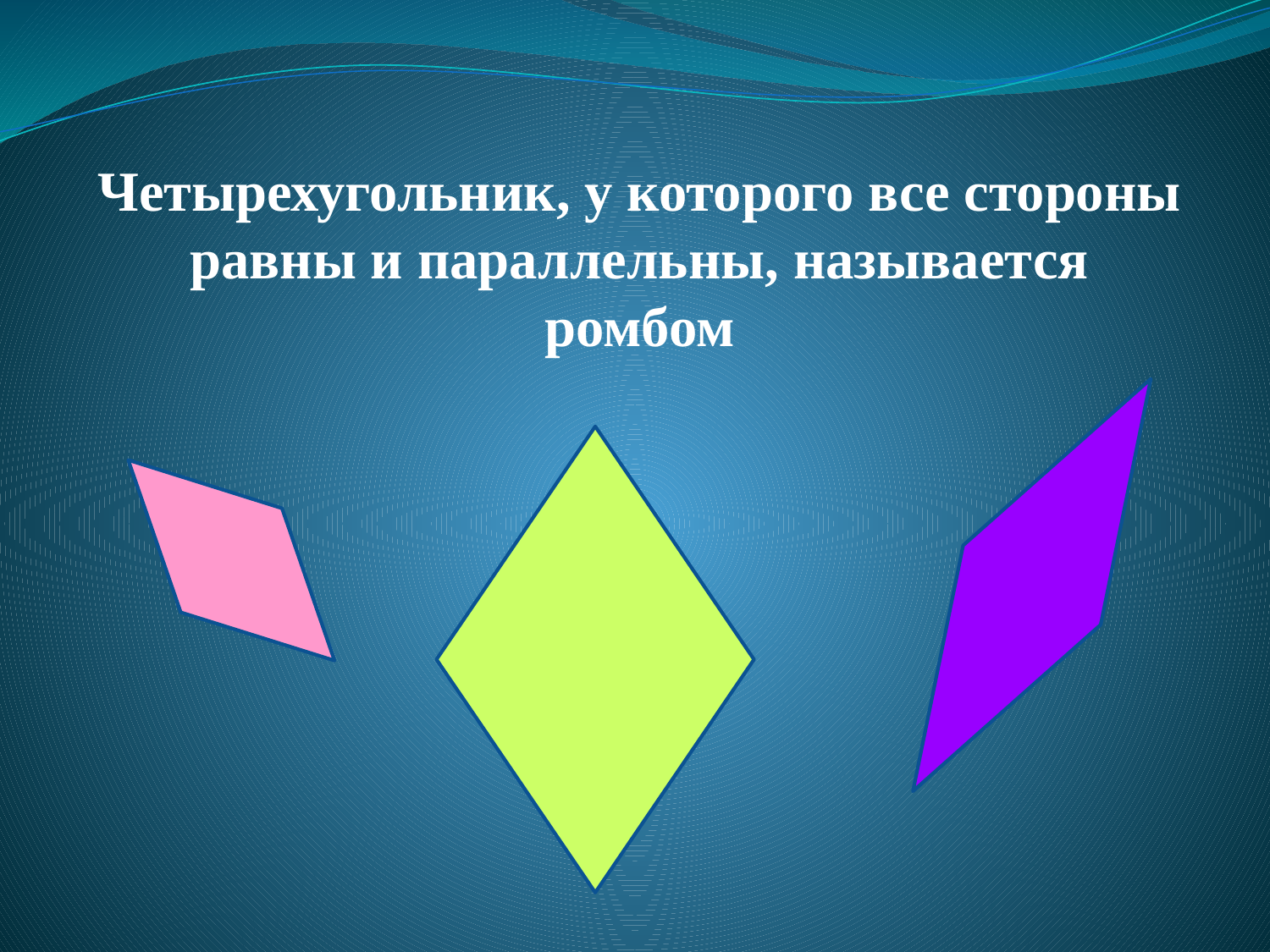

Четырехугольник, у которого все стороны равны и параллельны, называется ромбом